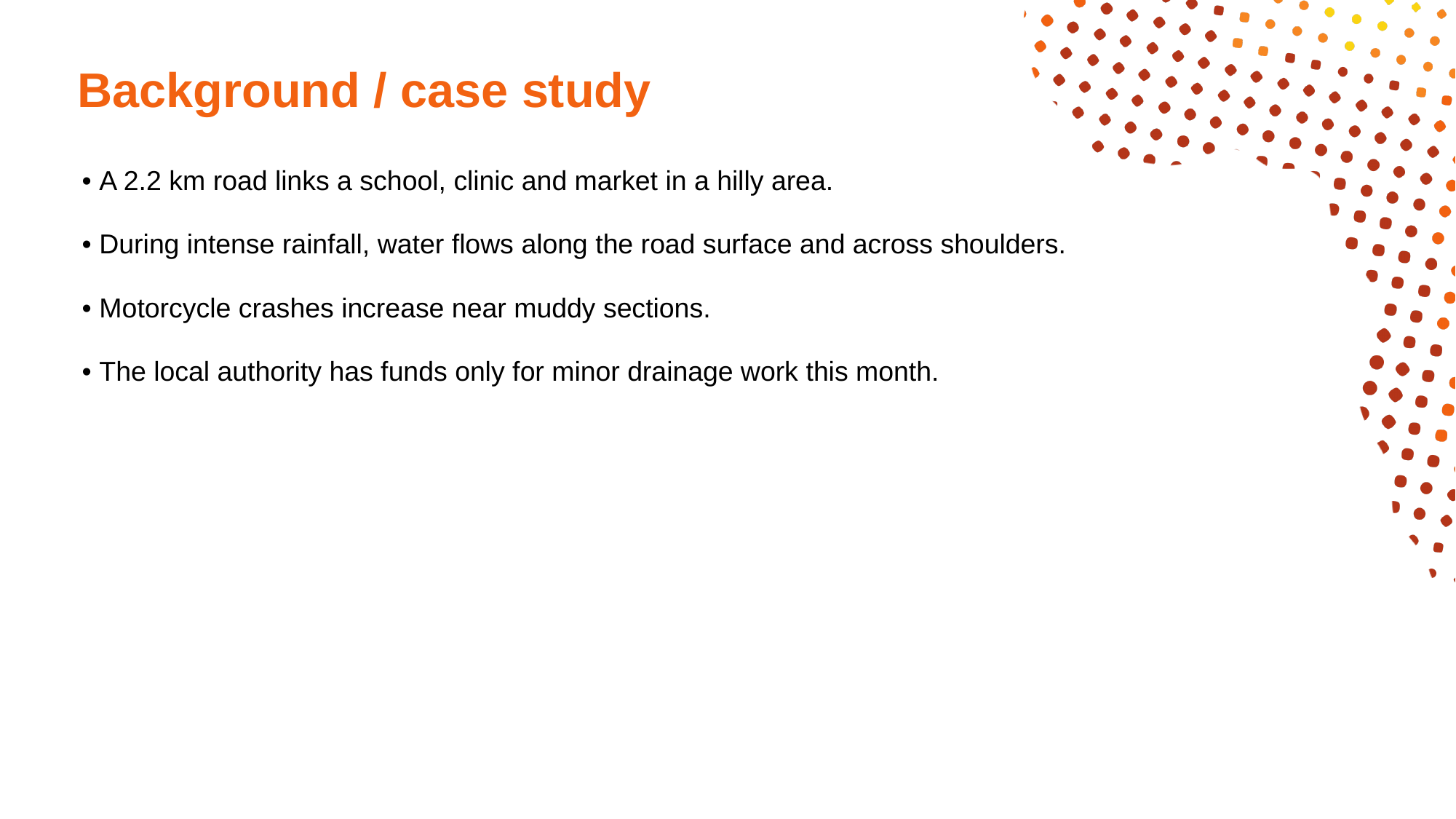

# Background / case study

• A 2.2 km road links a school, clinic and market in a hilly area.
• During intense rainfall, water flows along the road surface and across shoulders.
• Motorcycle crashes increase near muddy sections.
• The local authority has funds only for minor drainage work this month.